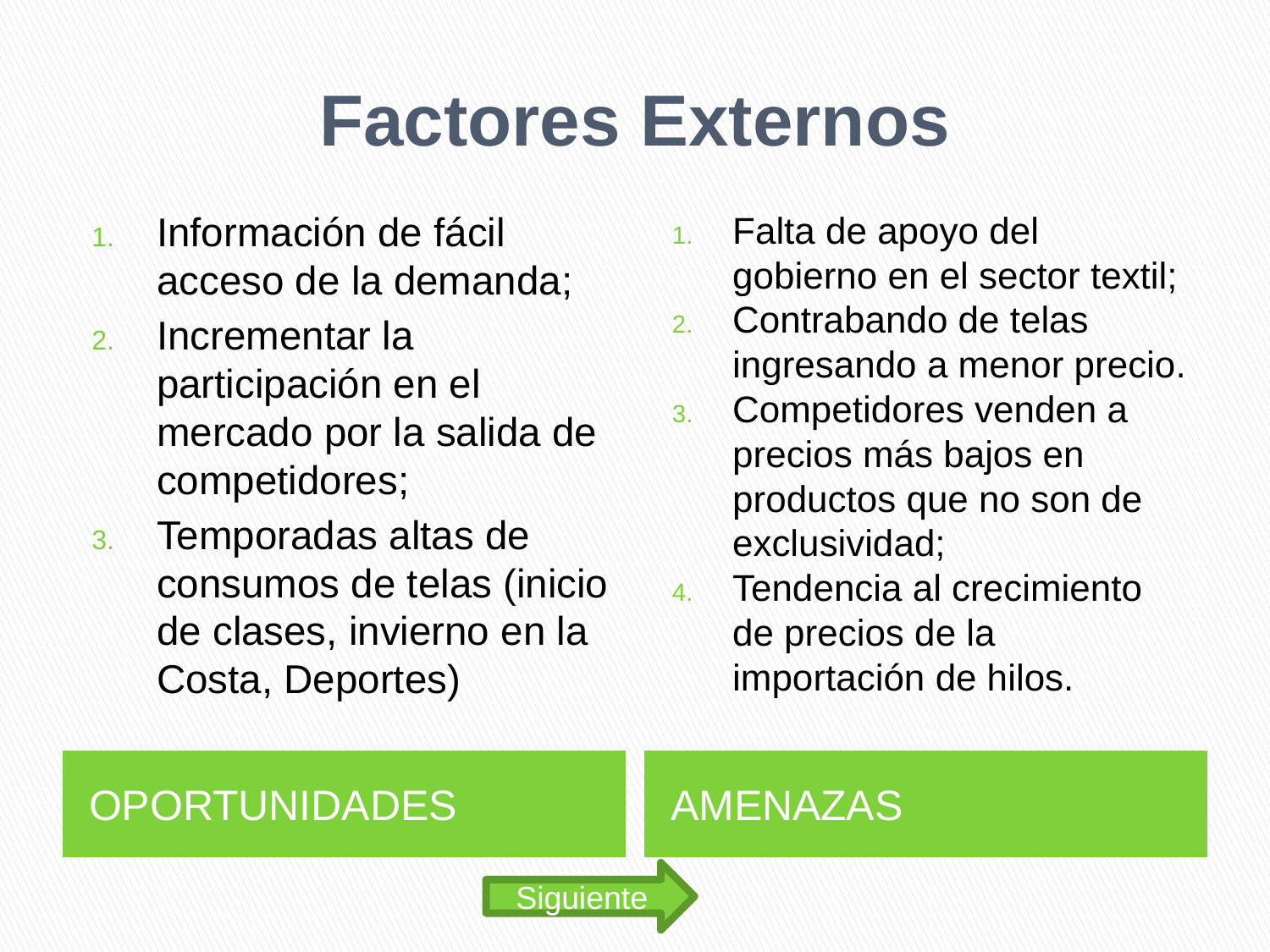

# Factores Externos
Información de fácil acceso de la demanda;
Incrementar la participación en el mercado por la salida de competidores;
Temporadas altas de consumos de telas (inicio de clases, invierno en la   Costa, Deportes)

Falta de apoyo del gobierno en el sector textil;
Contrabando de telas ingresando a menor precio.
Competidores venden a precios más bajos en productos que no son de exclusividad;
Tendencia al crecimiento de precios de la importación de hilos.

OPORTUNIDADES
AMENAZAS
Siguiente